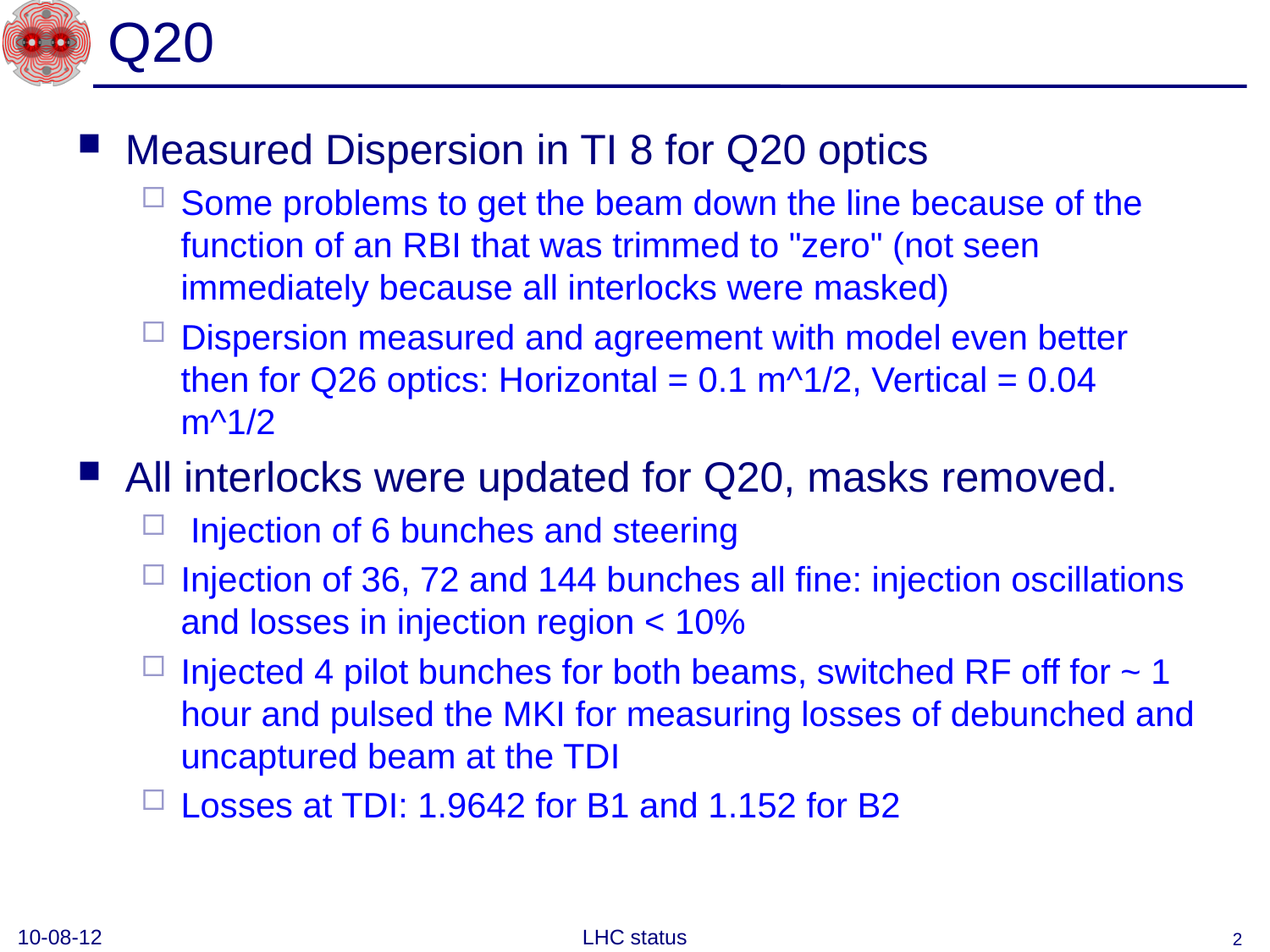

# Q20
Measured Dispersion in TI 8 for Q20 optics
Some problems to get the beam down the line because of the function of an RBI that was trimmed to "zero" (not seen immediately because all interlocks were masked)
Dispersion measured and agreement with model even better then for Q26 optics: Horizontal = 0.1 m^1/2, Vertical = 0.04 m^1/2
All interlocks were updated for Q20, masks removed.
 Injection of 6 bunches and steering
Injection of 36, 72 and 144 bunches all fine: injection oscillations and losses in injection region < 10%
Injected 4 pilot bunches for both beams, switched RF off for ~ 1 hour and pulsed the MKI for measuring losses of debunched and uncaptured beam at the TDI
Losses at TDI: 1.9642 for B1 and 1.152 for B2

10-08-12
LHC status
2